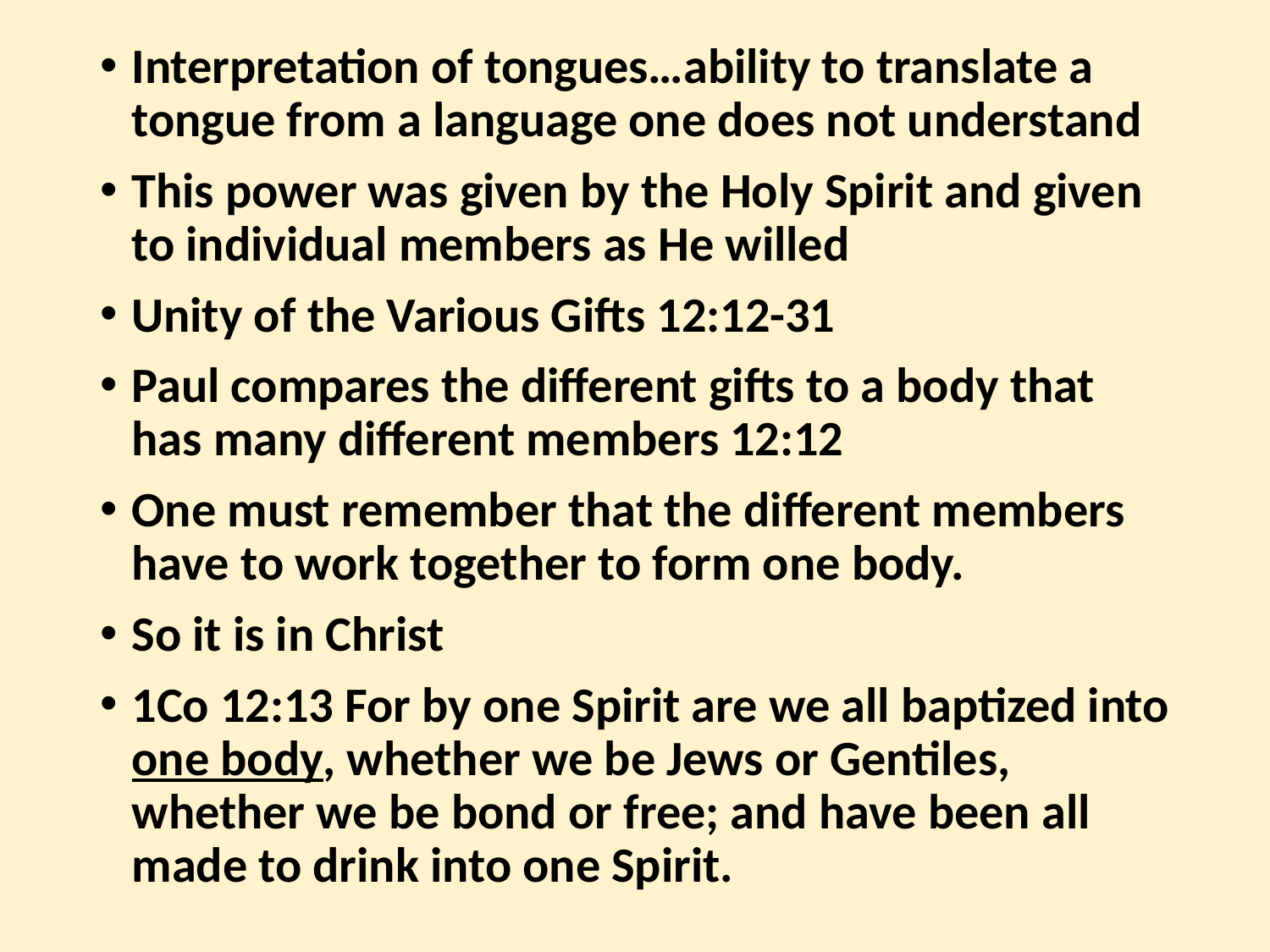

Interpretation of tongues…ability to translate a tongue from a language one does not understand
This power was given by the Holy Spirit and given to individual members as He willed
Unity of the Various Gifts 12:12-31
Paul compares the different gifts to a body that has many different members 12:12
One must remember that the different members have to work together to form one body.
So it is in Christ
1Co 12:13 For by one Spirit are we all baptized into one body, whether we be Jews or Gentiles, whether we be bond or free; and have been all made to drink into one Spirit.